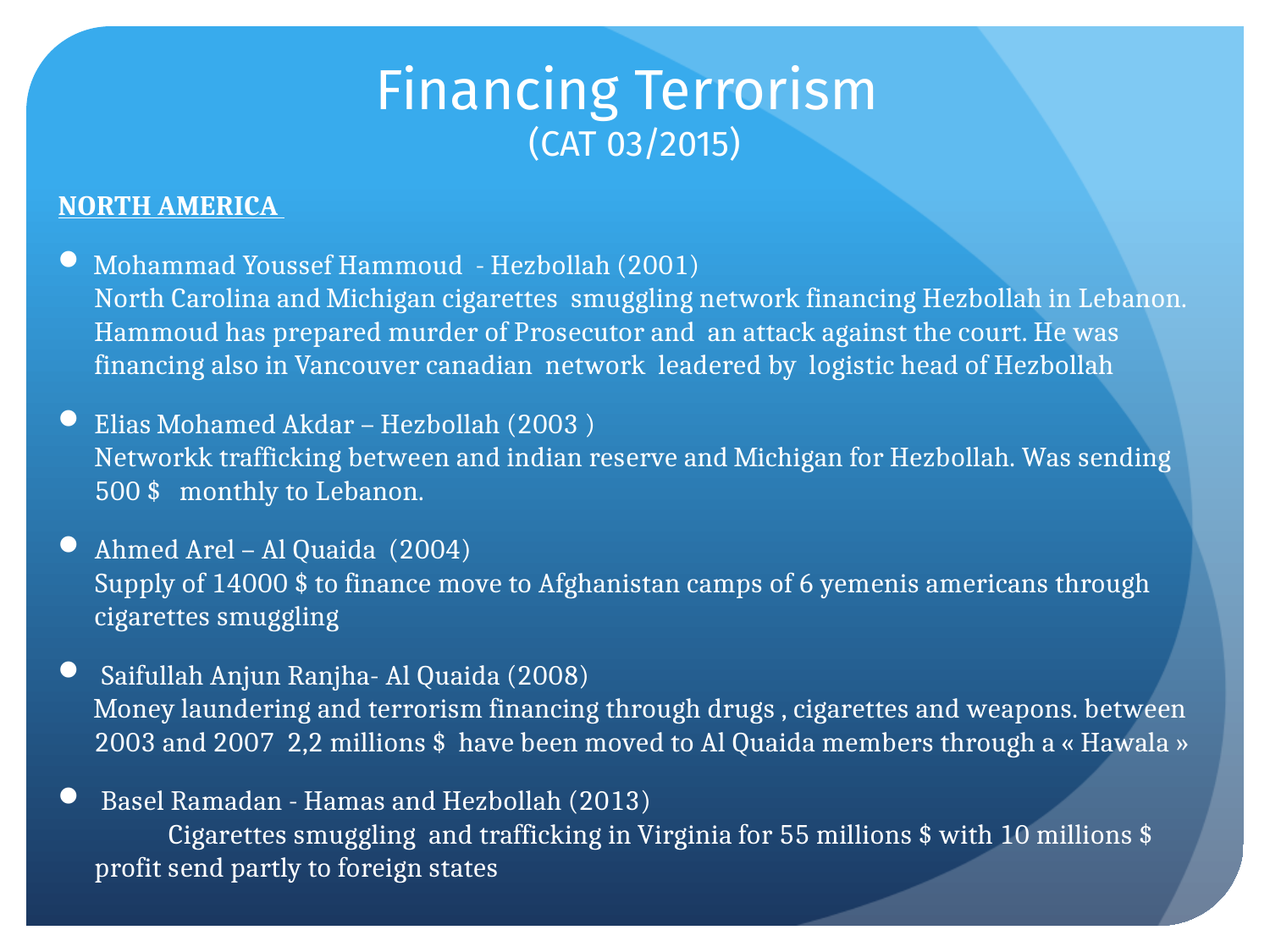

# Financing Terrorism (CAT 03/2015)
NORTH AMERICA
Mohammad Youssef Hammoud  - Hezbollah (2001)                                                                                   North Carolina and Michigan cigarettes  smuggling network financing Hezbollah in Lebanon. Hammoud has prepared murder of Prosecutor and  an attack against the court. He was financing also in Vancouver canadian  network  leadered by  logistic head of Hezbollah
Elias Mohamed Akdar – Hezbollah (2003 )                                                                                             Networkk trafficking between and indian reserve and Michigan for Hezbollah. Was sending 500 $   monthly to Lebanon.
Ahmed Arel – Al Quaida  (2004)                                                                                                                        Supply of 14000 $ to finance move to Afghanistan camps of 6 yemenis americans through cigarettes smuggling
 Saifullah Anjun Ranjha- Al Quaida (2008)                                                                                                    Money laundering and terrorism financing through drugs , cigarettes and weapons. between 2003 and 2007  2,2 millions $  have been moved to Al Quaida members through a « Hawala »
 Basel Ramadan - Hamas and Hezbollah (2013)                                                                                                       Cigarettes smuggling  and trafficking in Virginia for 55 millions $ with 10 millions $ profit send partly to foreign states